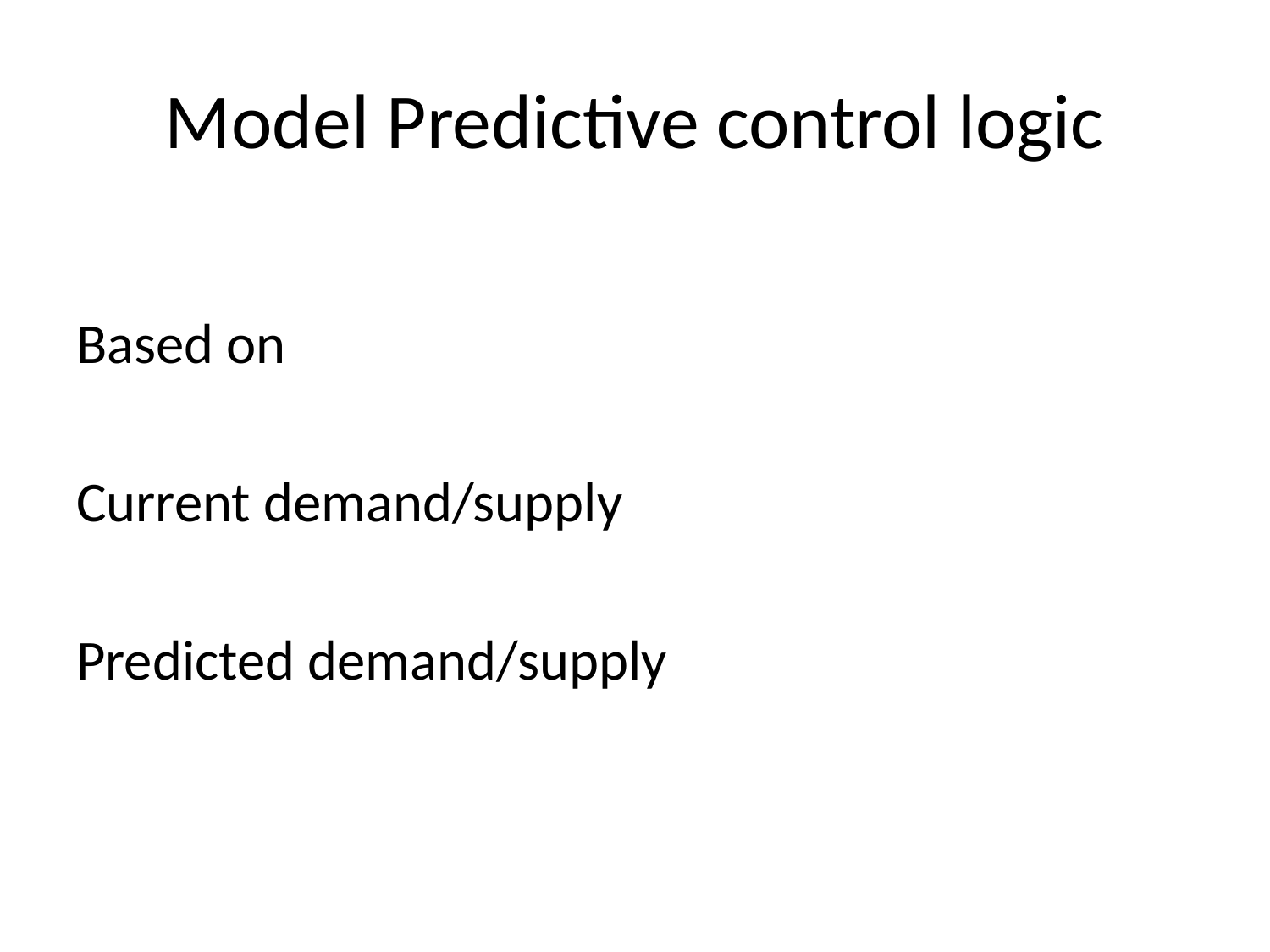

# Model Predictive control logic

Based on

Current demand/supply

Predicted demand/supply